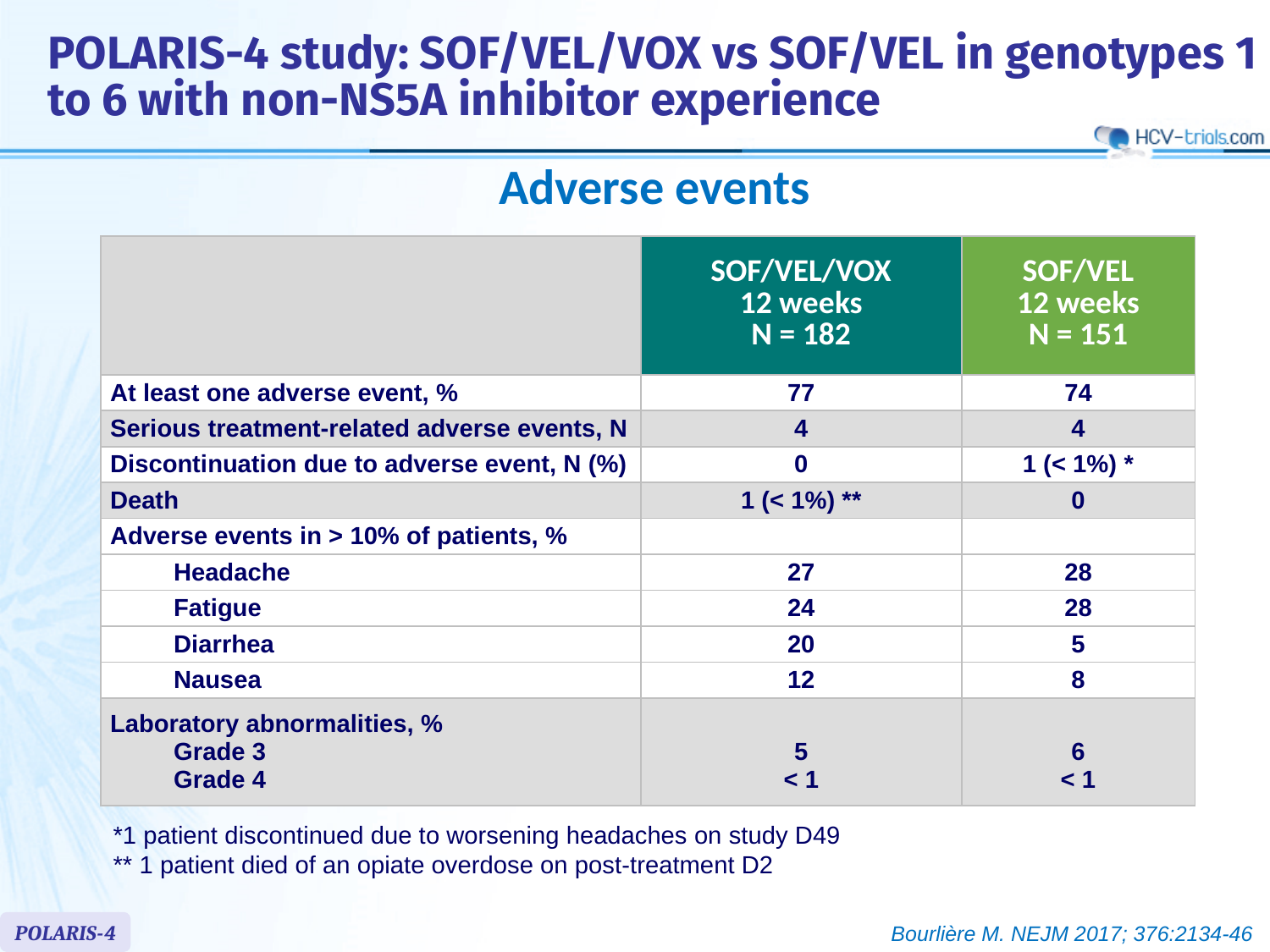

# POLARIS-4 study: SOF/VEL/VOX vs SOF/VEL in genotypes 1 to 6 with non-NS5A inhibitor experience
Adverse events
|  | SOF/VEL/VOX 12 weeks N = 182 | SOF/VEL 12 weeks N = 151 |
| --- | --- | --- |
| At least one adverse event, % | 77 | 74 |
| Serious treatment-related adverse events, N | 4 | 4 |
| Discontinuation due to adverse event, N (%) | 0 | 1 (< 1%) \* |
| Death | 1 (< 1%) \*\* | 0 |
| Adverse events in > 10% of patients, % |  |  |
| Headache | 27 | 28 |
| Fatigue | 24 | 28 |
| Diarrhea | 20 | 5 |
| Nausea | 12 | 8 |
| Laboratory abnormalities, % Grade 3 Grade 4 | 5 < 1 | 6 < 1 |
*1 patient discontinued due to worsening headaches on study D49
** 1 patient died of an opiate overdose on post-treatment D2

POLARIS-4
Bourlière M. NEJM 2017; 376:2134-46